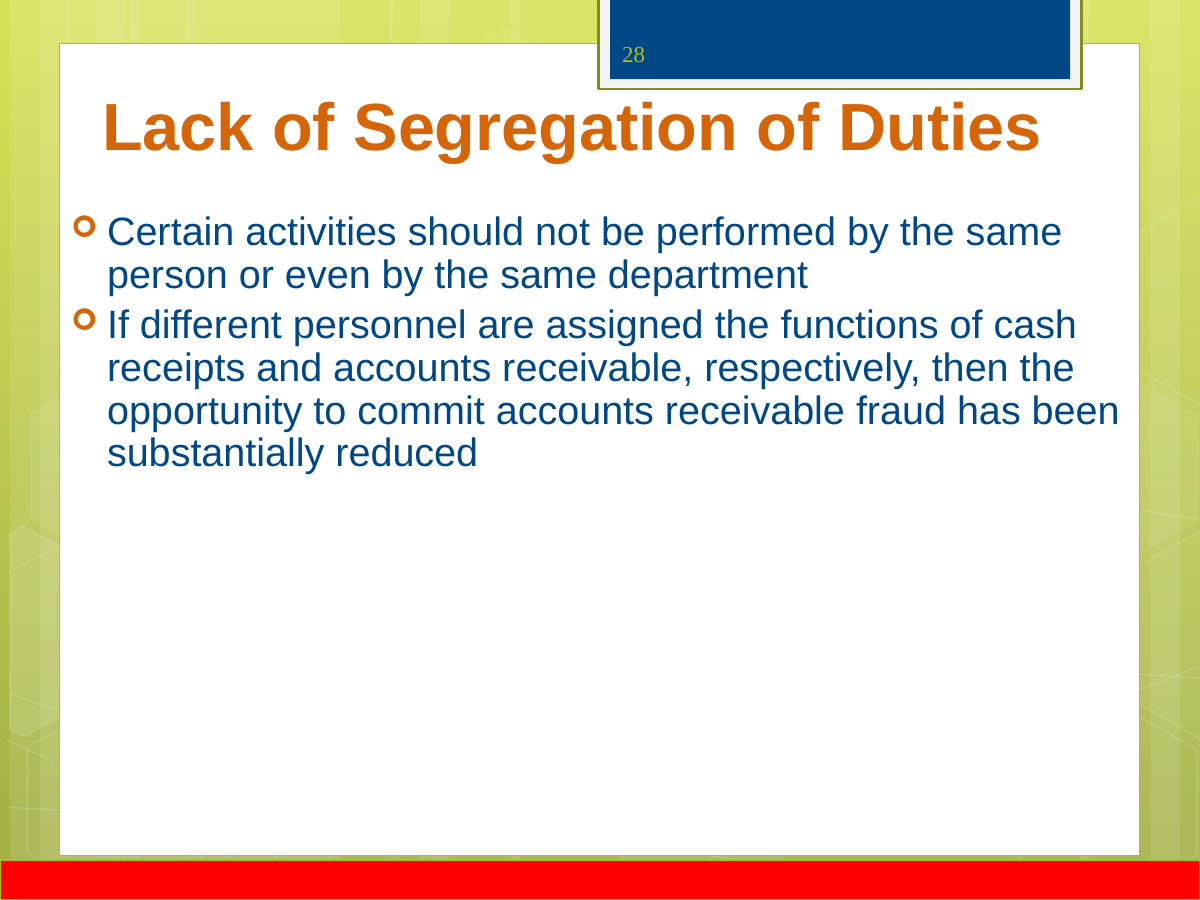

# Lack of Segregation of Duties
28

Certain activities should not be performed by the same person or even by the same department
If different personnel are assigned the functions of cash receipts and accounts receivable, respectively, then the opportunity to commit accounts receivable fraud has been substantially reduced